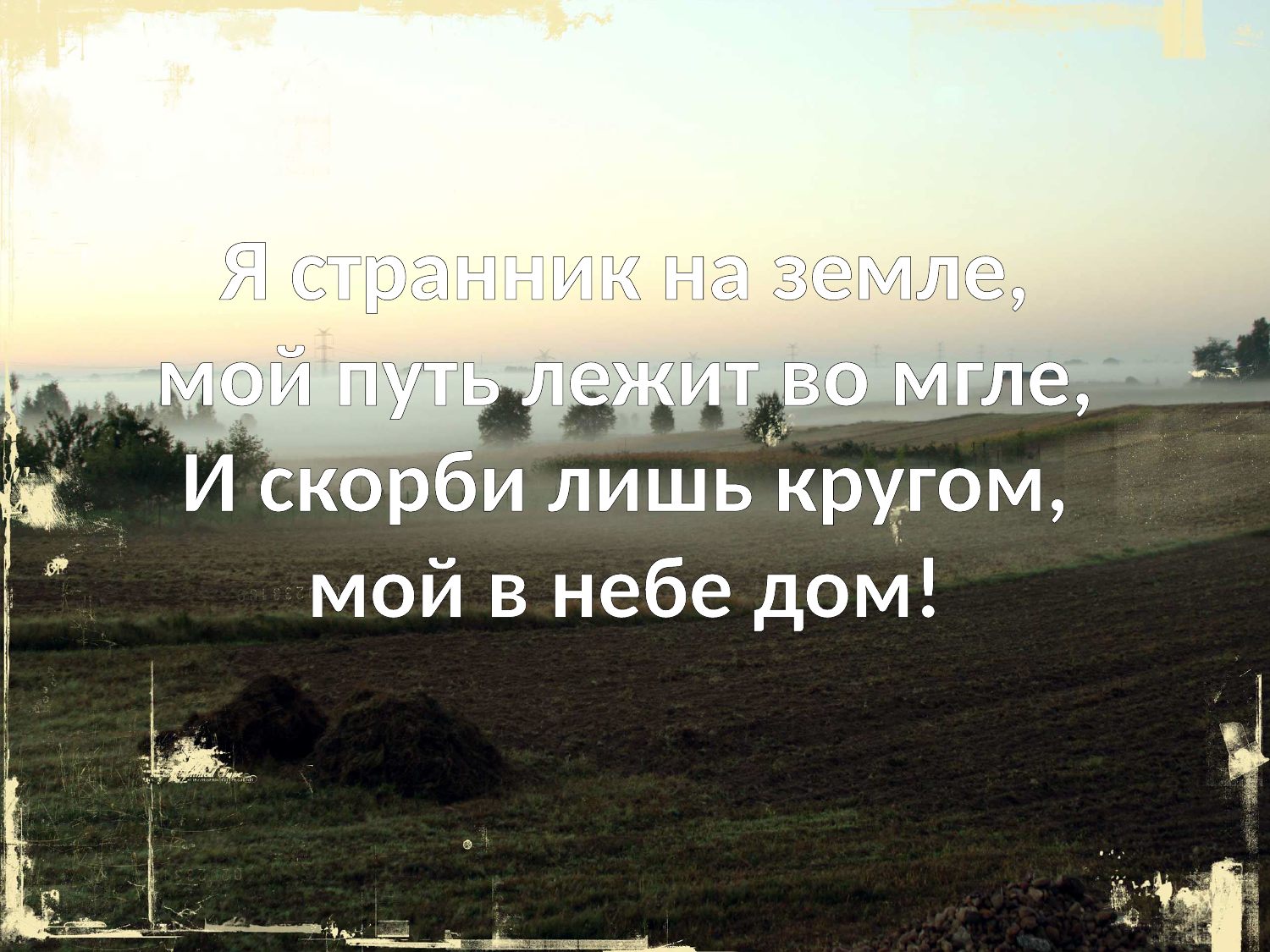

# Я странник на земле, мой путь лежит во мгле, И скорби лишь кругом, мой в небе дом!